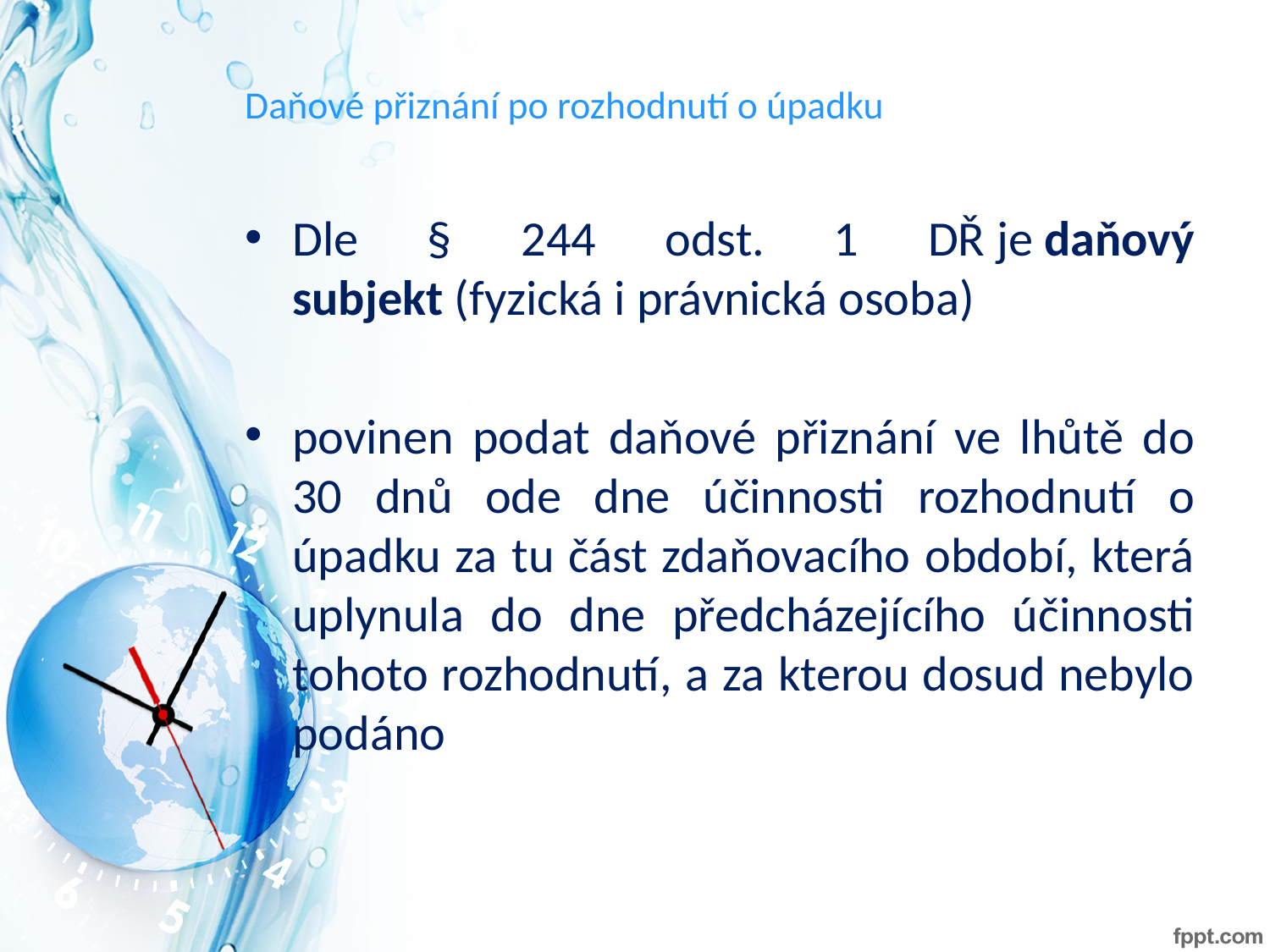

# Daňové přiznání po rozhodnutí o úpadku
Dle § 244 odst. 1 DŘ je daňový subjekt (fyzická i právnická osoba)

povinen podat daňové přiznání ve lhůtě do 30 dnů ode dne účinnosti rozhodnutí o úpadku za tu část zdaňovacího období, která uplynula do dne předcházejícího účinnosti tohoto rozhodnutí, a za kterou dosud nebylo podáno